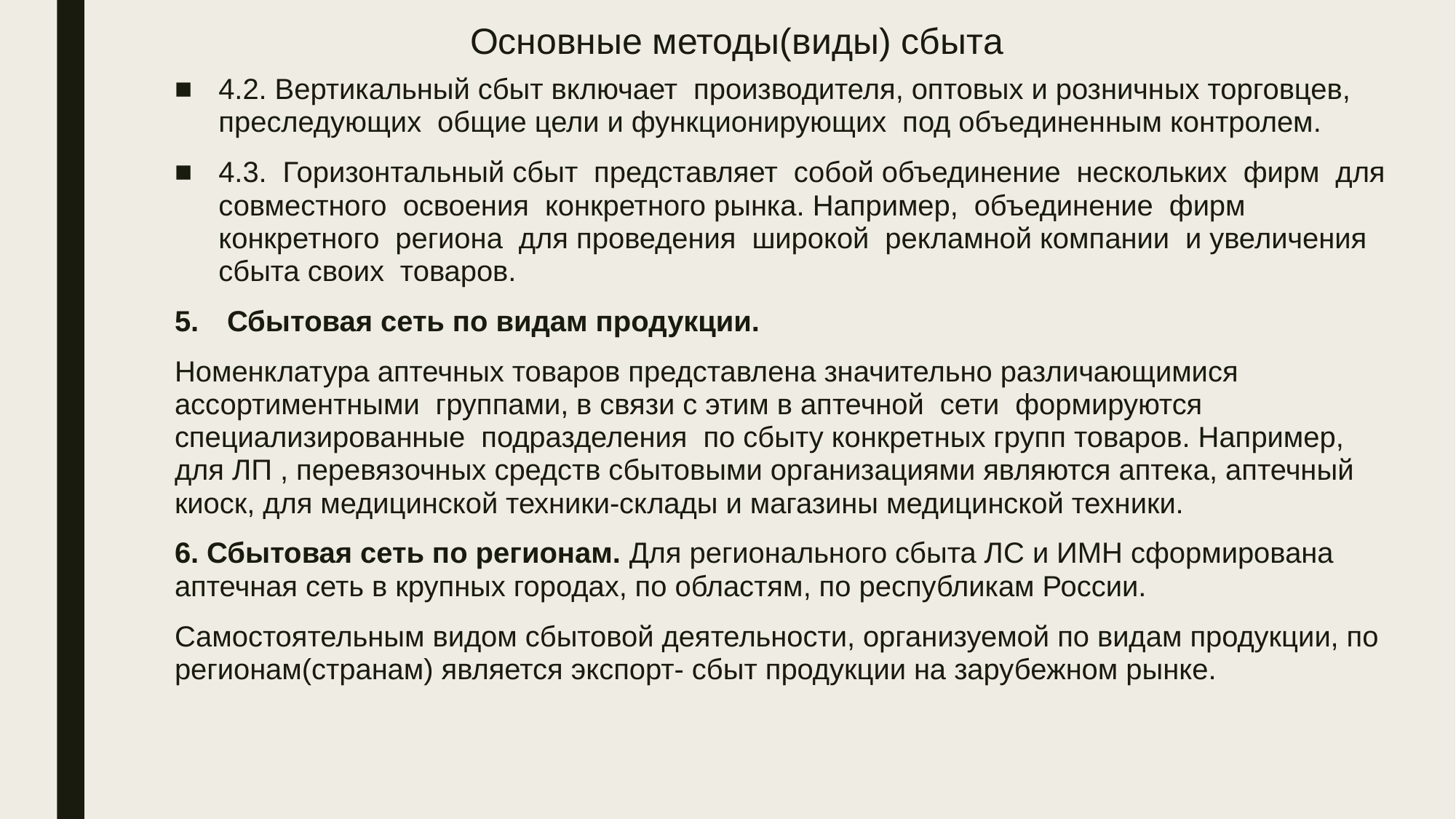

# Основные методы(виды) сбыта
4.2. Вертикальный сбыт включает  производителя, оптовых и розничных торговцев, преследующих  общие цели и функционирующих  под объединенным контролем.
4.3.  Горизонтальный сбыт  представляет  собой объединение  нескольких  фирм  для совместного  освоения  конкретного рынка. Например,  объединение  фирм  конкретного  региона  для проведения  широкой  рекламной компании  и увеличения сбыта своих  товаров.
Сбытовая сеть по видам продукции.
Номенклатура аптечных товаров представлена значительно различающимися  ассортиментными  группами, в связи с этим в аптечной  сети  формируются  специализированные  подразделения  по сбыту конкретных групп товаров. Например, для ЛП , перевязочных средств сбытовыми организациями являются аптека, аптечный киоск, для медицинской техники-склады и магазины медицинской техники.
6. Сбытовая сеть по регионам. Для регионального сбыта ЛС и ИМН сформирована аптечная сеть в крупных городах, по областям, по республикам России.
Самостоятельным видом сбытовой деятельности, организуемой по видам продукции, по регионам(странам) является экспорт- сбыт продукции на зарубежном рынке.